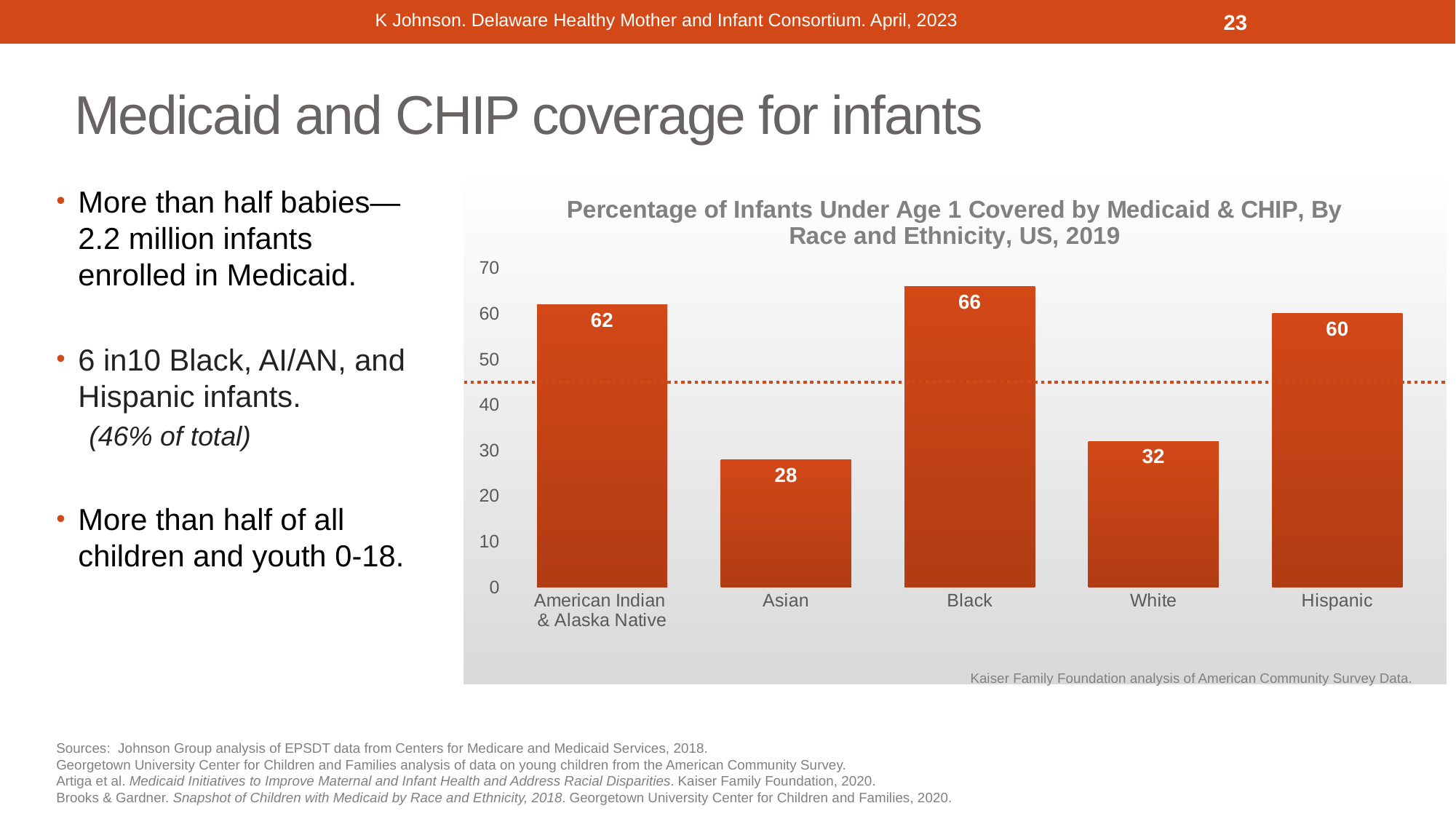

K Johnson. Delaware Healthy Mother and Infant Consortium. April, 2023
23
# Medicaid and CHIP coverage for infants

### Chart: Percentage of Infants Under Age 1 Covered by Medicaid & CHIP, By Race and Ethnicity, US, 2019

| Category | Percent |
|---|---|
| American Indian
& Alaska Native | 62.0 |
| Asian | 28.0 |
| Black | 66.0 |
| White | 32.0 |
| Hispanic | 60.0 |
More than half babies—2.2 million infants enrolled in Medicaid.

6 in10 Black, AI/AN, and Hispanic infants.
(46% of total)

More than half of all children and youth 0-18.
Kaiser Family Foundation analysis of American Community Survey Data.
Sources:  Johnson Group analysis of EPSDT data from Centers for Medicare and Medicaid Services, 2018.
Georgetown University Center for Children and Families analysis of data on young children from the American Community Survey.
Artiga et al. Medicaid Initiatives to Improve Maternal and Infant Health and Address Racial Disparities. Kaiser Family Foundation, 2020.
Brooks & Gardner. Snapshot of Children with Medicaid by Race and Ethnicity, 2018. Georgetown University Center for Children and Families, 2020.